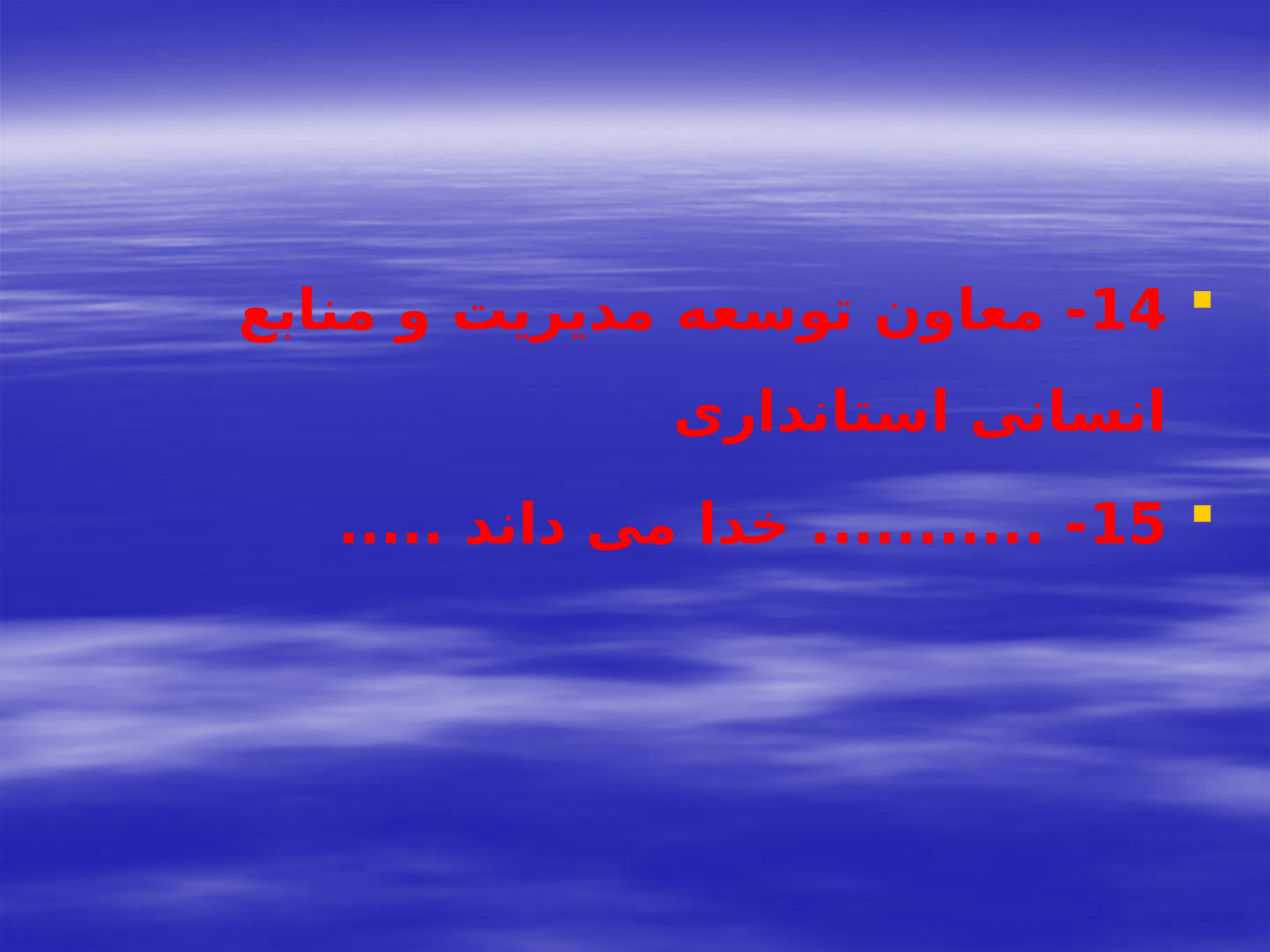

#
14- معاون توسعه مدیریت و منابع انسانی استانداری
15- ........... خدا می داند .....